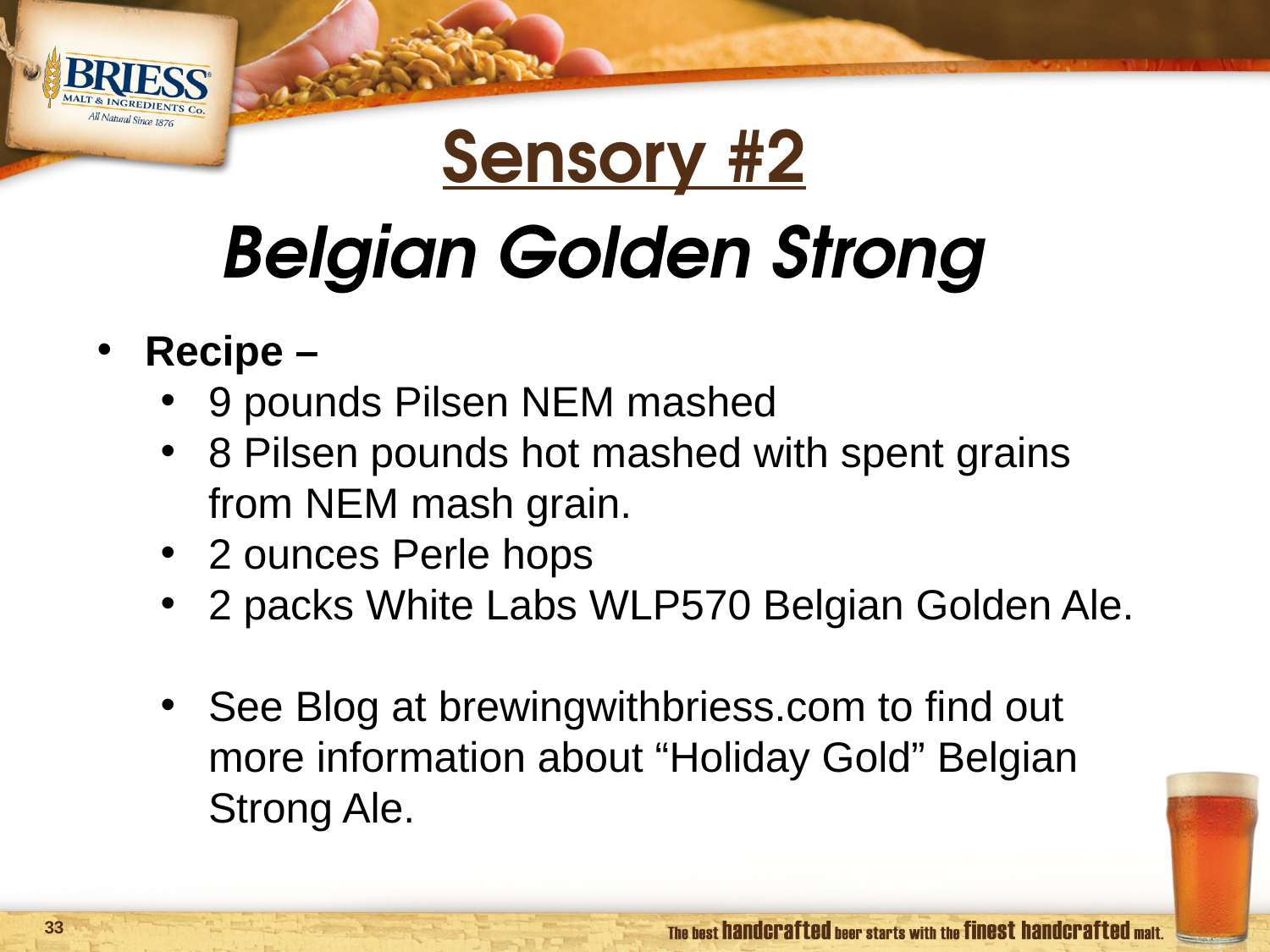

Sensory #2

Belgian Golden Strong

Recipe –
9 pounds Pilsen NEM mashed
8 Pilsen pounds hot mashed with spent grains from NEM mash grain.
2 ounces Perle hops
2 packs White Labs WLP570 Belgian Golden Ale.

See Blog at brewingwithbriess.com to find out more information about “Holiday Gold” Belgian Strong Ale.
33